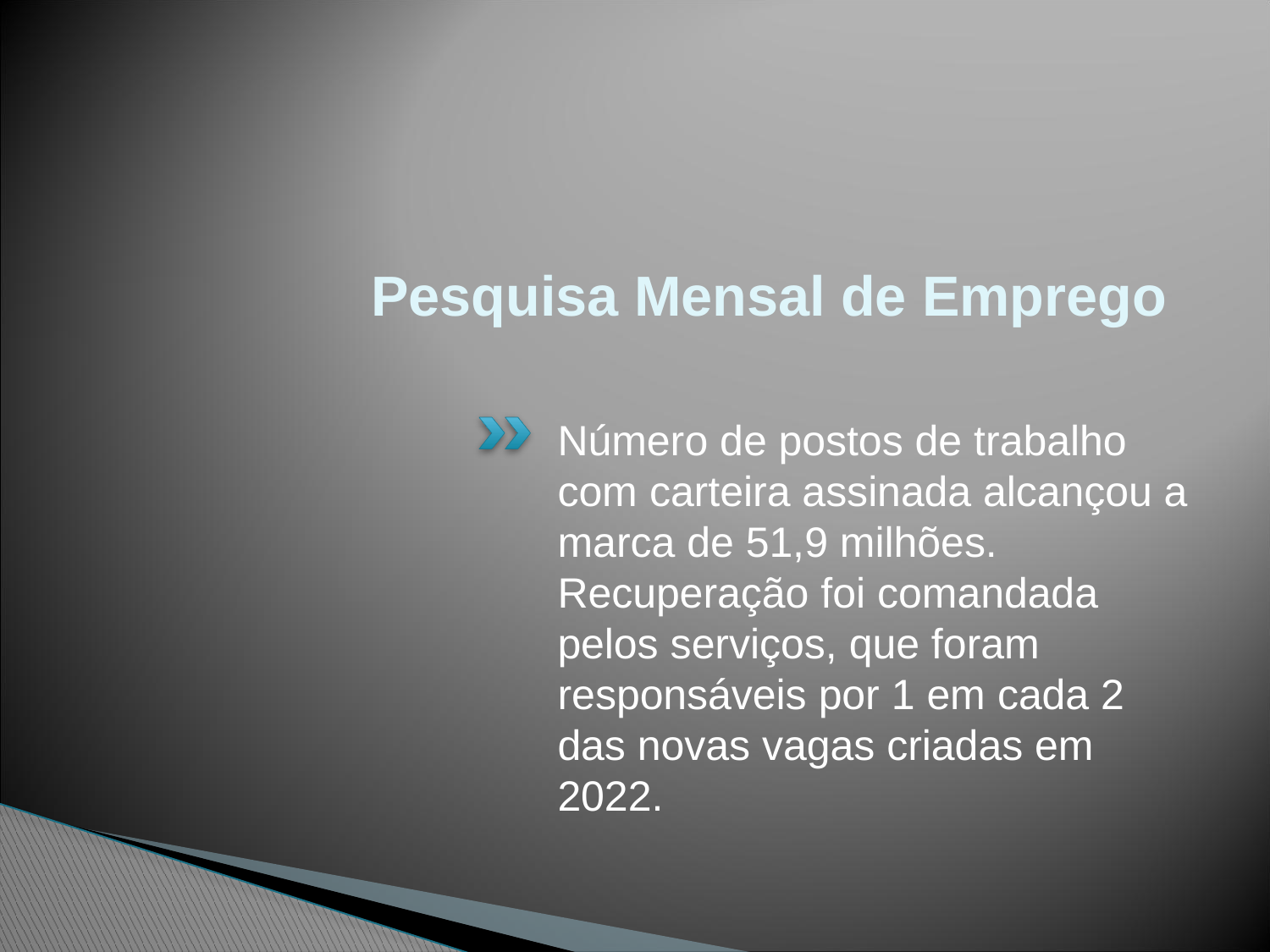

# Pesquisa Mensal de Emprego
Número de postos de trabalho com carteira assinada alcançou a marca de 51,9 milhões. Recuperação foi comandada pelos serviços, que foram responsáveis por 1 em cada 2 das novas vagas criadas em 2022.